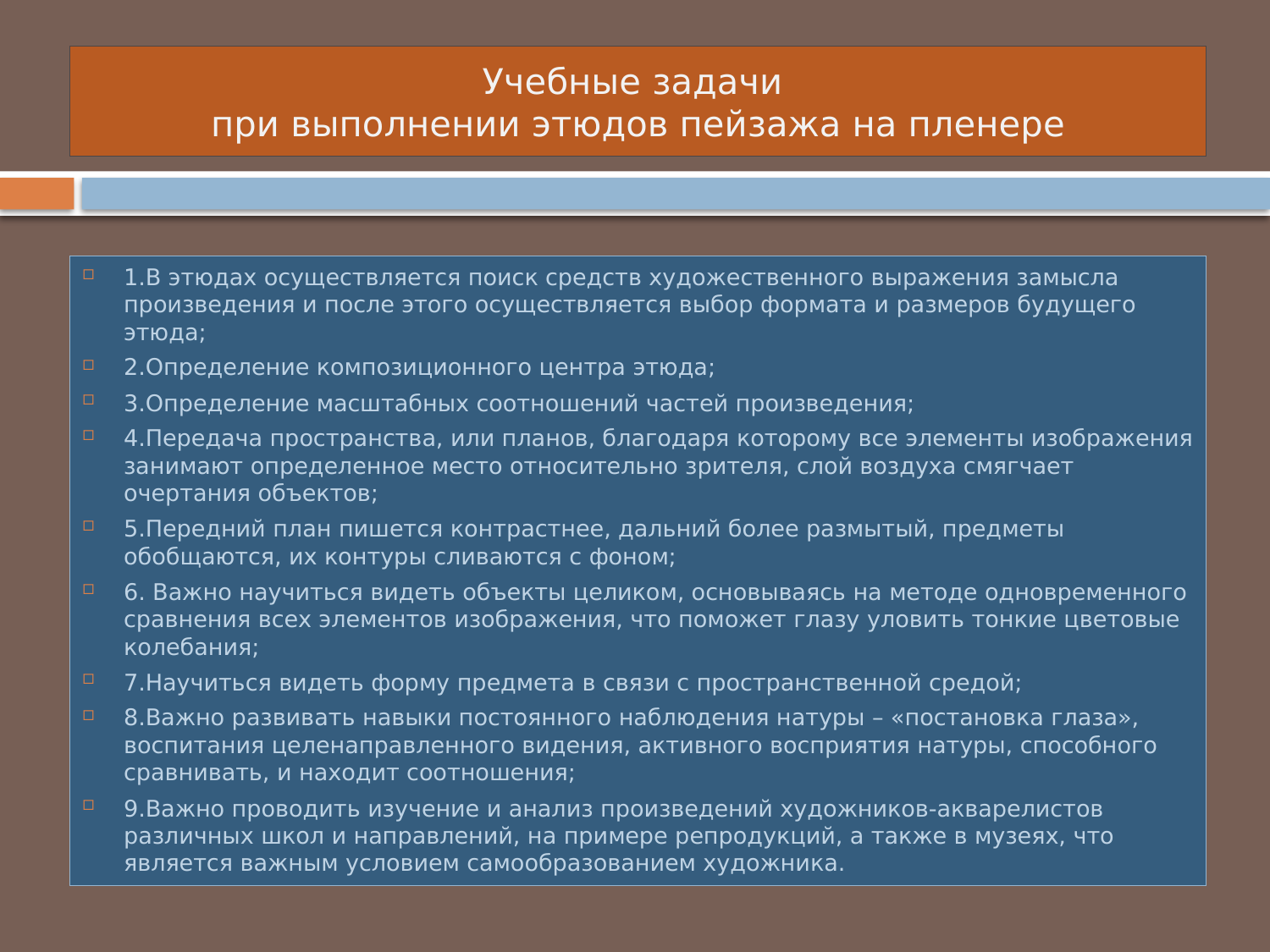

# Учебные задачи при выполнении этюдов пейзажа на пленере
1.В этюдах осуществляется поиск средств художественного выражения замысла произведения и после этого осуществляется выбор формата и размеров будущего этюда;
2.Определение композиционного центра этюда;
3.Определение масштабных соотношений частей произведения;
4.Передача пространства, или планов, благодаря которому все элементы изображения занимают определенное место относительно зрителя, слой воздуха смягчает очертания объектов;
5.Передний план пишется контрастнее, дальний более размытый, предметы обобщаются, их контуры сливаются с фоном;
6. Важно научиться видеть объекты целиком, основываясь на методе одновременного сравнения всех элементов изображения, что поможет глазу уловить тонкие цветовые колебания;
7.Научиться видеть форму предмета в связи с пространственной средой;
8.Важно развивать навыки постоянного наблюдения натуры – «постановка глаза», воспитания целенаправленного видения, активного восприятия натуры, способного сравнивать, и находит соотношения;
9.Важно проводить изучение и анализ произведений художников-акварелистов различных школ и направлений, на примере репродукций, а также в музеях, что является важным условием самообразованием художника.